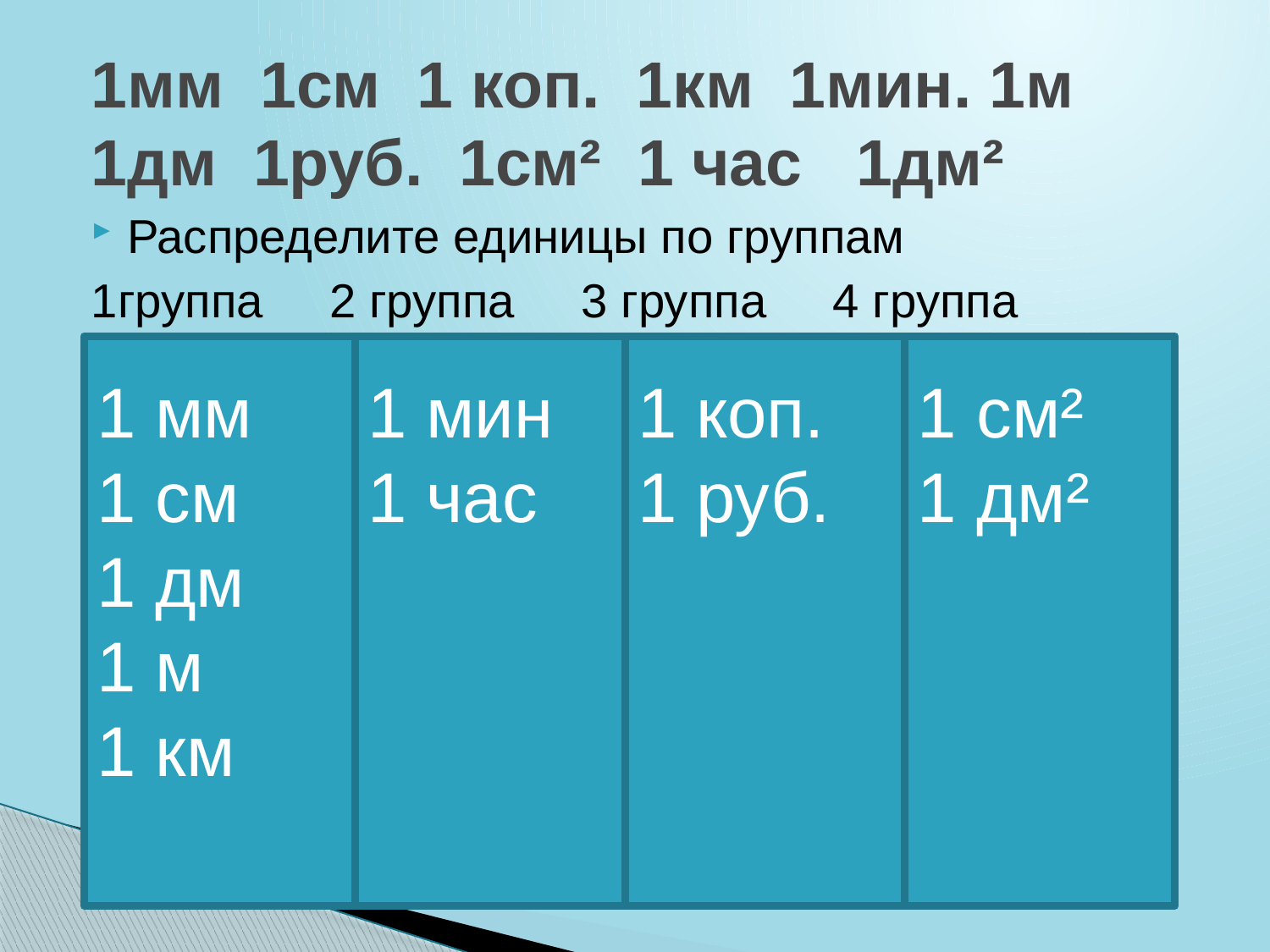

1мм  1см  1 коп.  1км  1мин. 1м   1дм  1руб.  1см²  1 час   1дм²
Распределите единицы по группам
1группа     2 группа     3 группа     4 группа
1 мм
1 см
1 дм
1 м
1 км

1 мин
1 час

1 коп.
1 руб.

1 см²
1 дм²